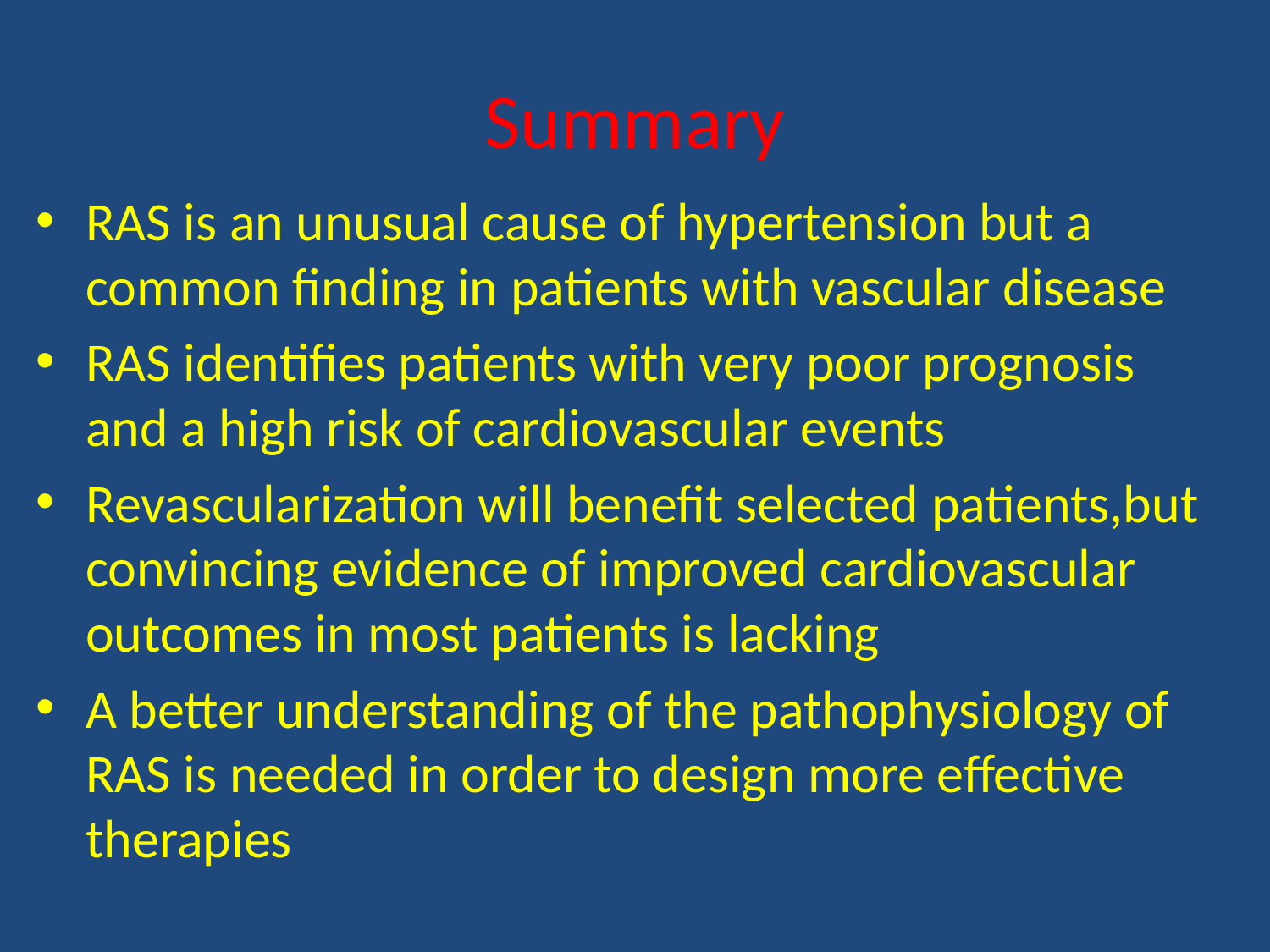

# Summary
RAS is an unusual cause of hypertension but a common finding in patients with vascular disease
RAS identifies patients with very poor prognosis and a high risk of cardiovascular events
Revascularization will benefit selected patients,but convincing evidence of improved cardiovascular outcomes in most patients is lacking
A better understanding of the pathophysiology of RAS is needed in order to design more effective therapies